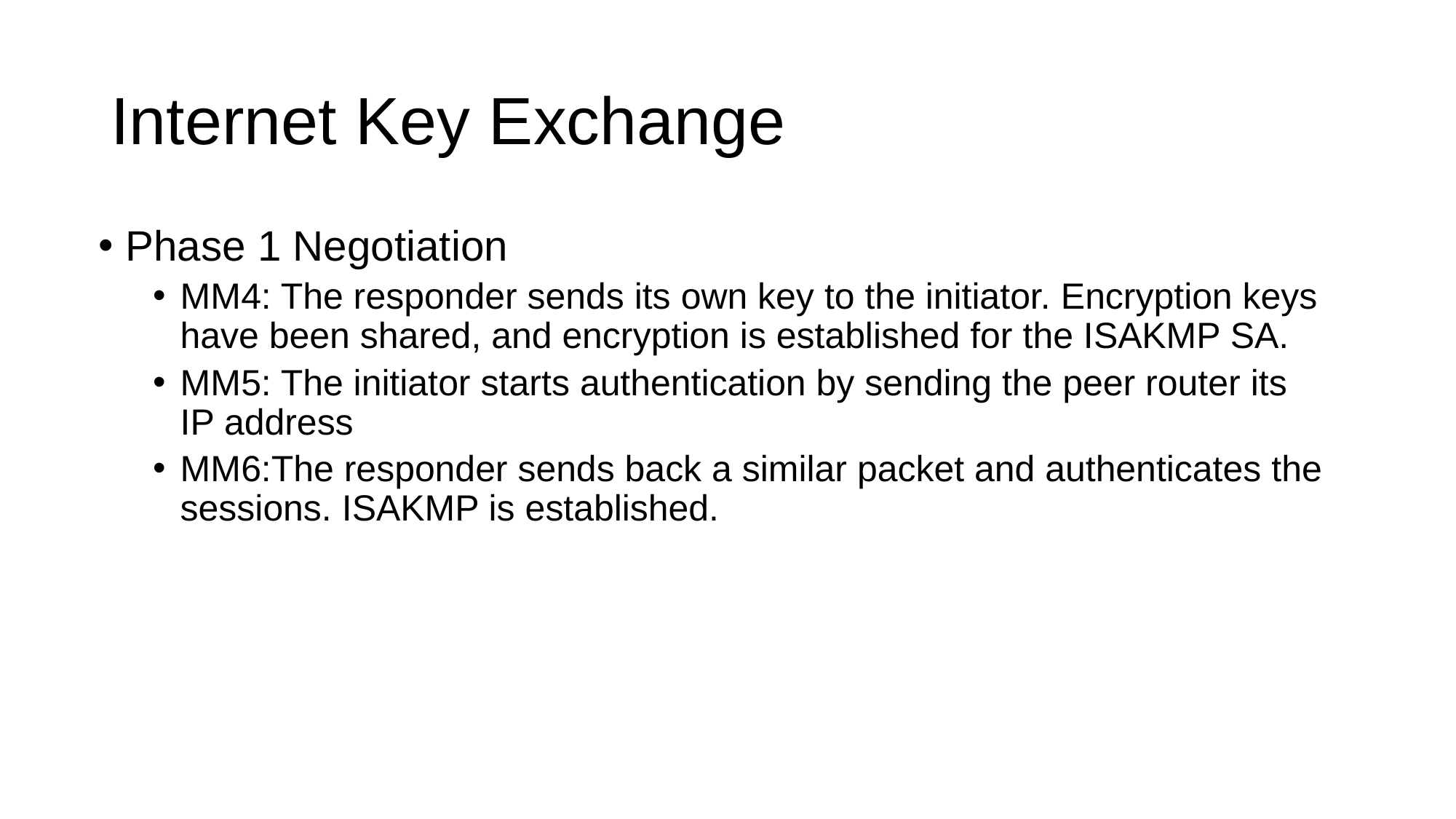

# Internet Key Exchange
Phase 1 Negotiation
MM4: The responder sends its own key to the initiator. Encryption keys have been shared, and encryption is established for the ISAKMP SA.
MM5: The initiator starts authentication by sending the peer router its IP address
MM6:The responder sends back a similar packet and authenticates the sessions. ISAKMP is established.